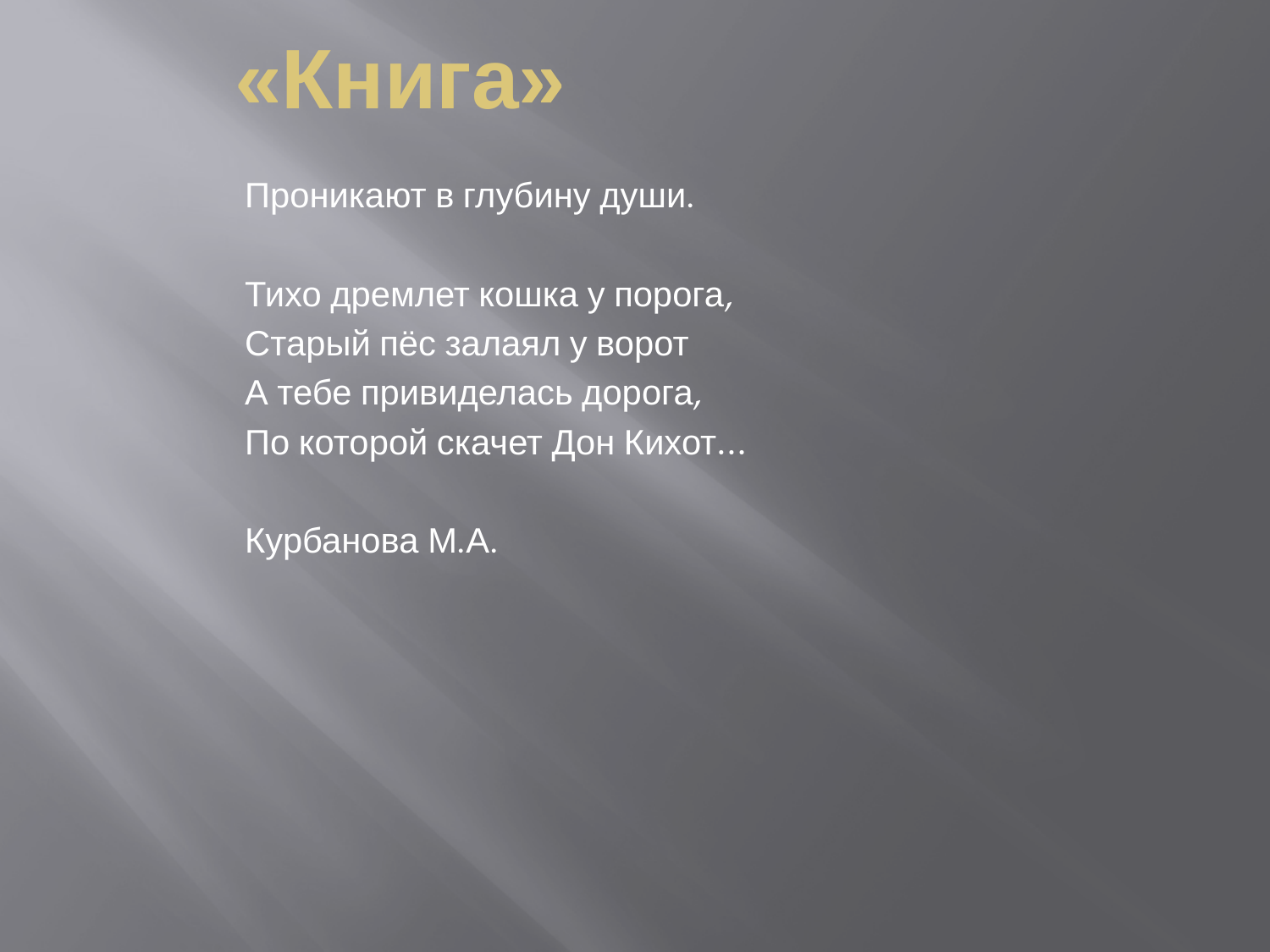

# «Книга»
Проникают в глубину души.

Тихо дремлет кошка у порога,
Старый пёс залаял у ворот
А тебе привиделась дорога,
По которой скачет Дон Кихот…

Курбанова М.А.